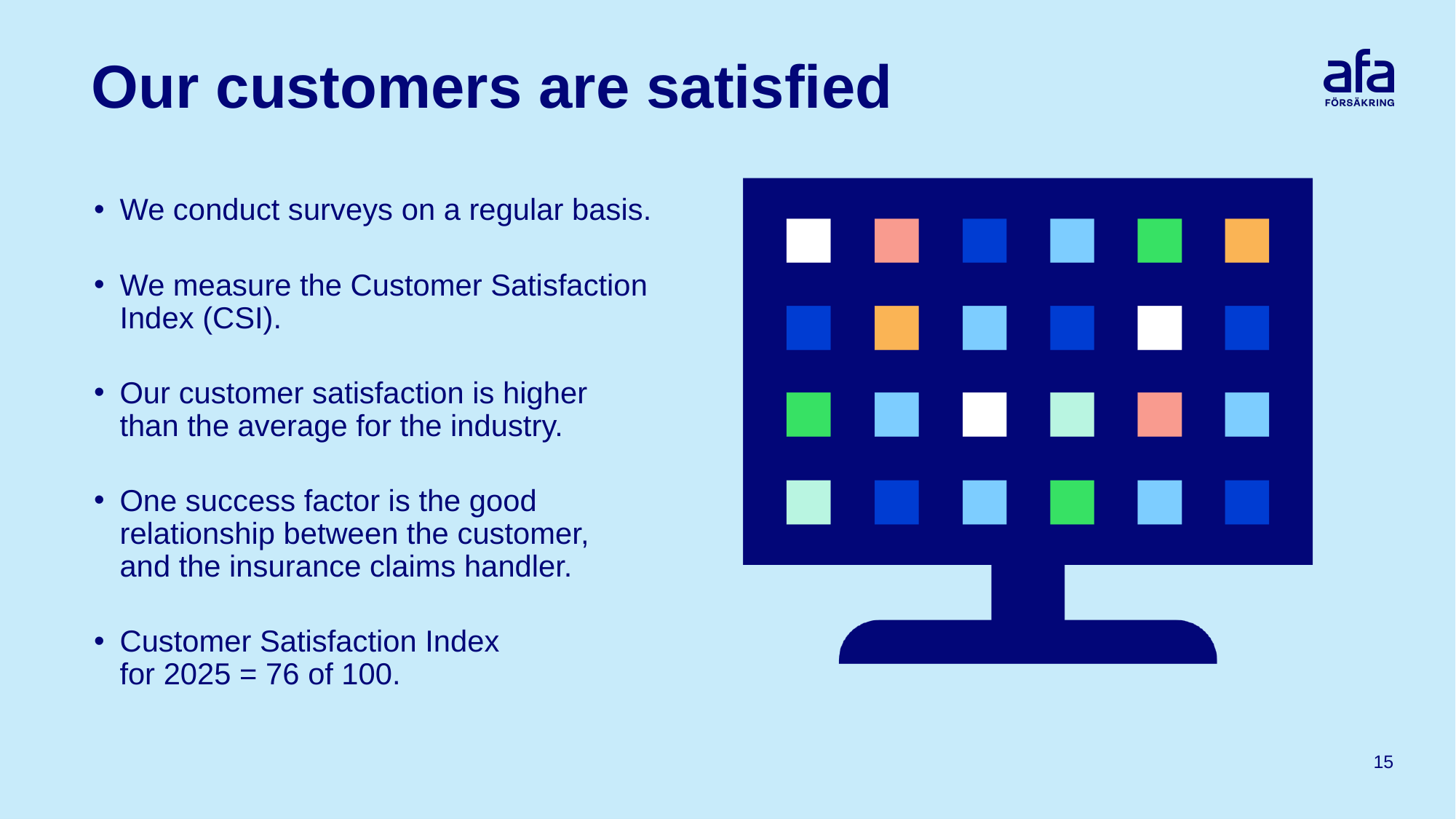

# Our customers are satisfied
We conduct surveys on a regular basis.
We measure the Customer Satisfaction
Index (CSI).
Our customer satisfaction is higher
than the average for the industry.
One success factor is the good
relationship between the customer,
and the insurance claims handler.
Customer Satisfaction Index
for 2025 = 76 of 100.
15